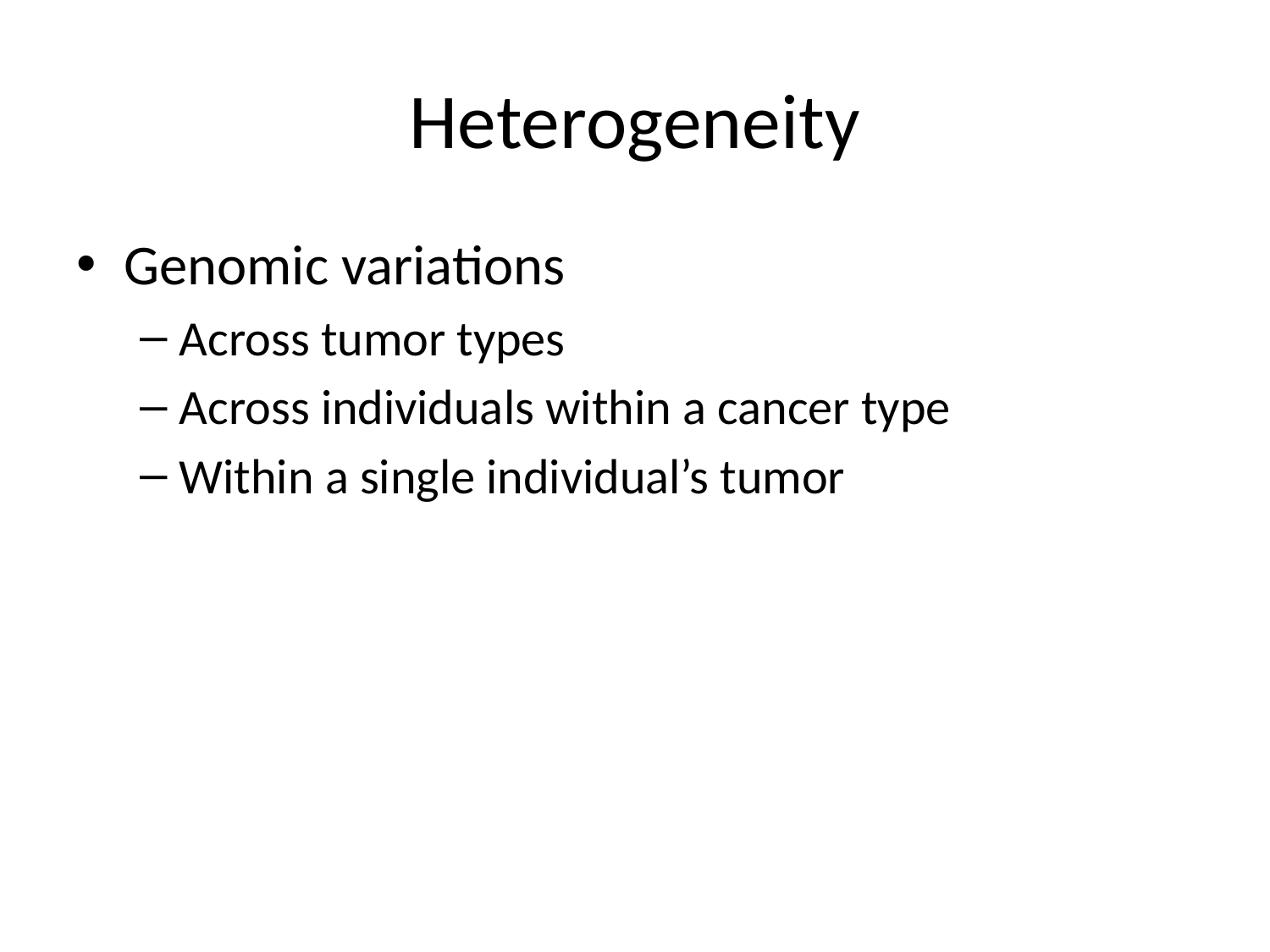

# Heterogeneity
Genomic variations
Across tumor types
Across individuals within a cancer type
Within a single individual’s tumor